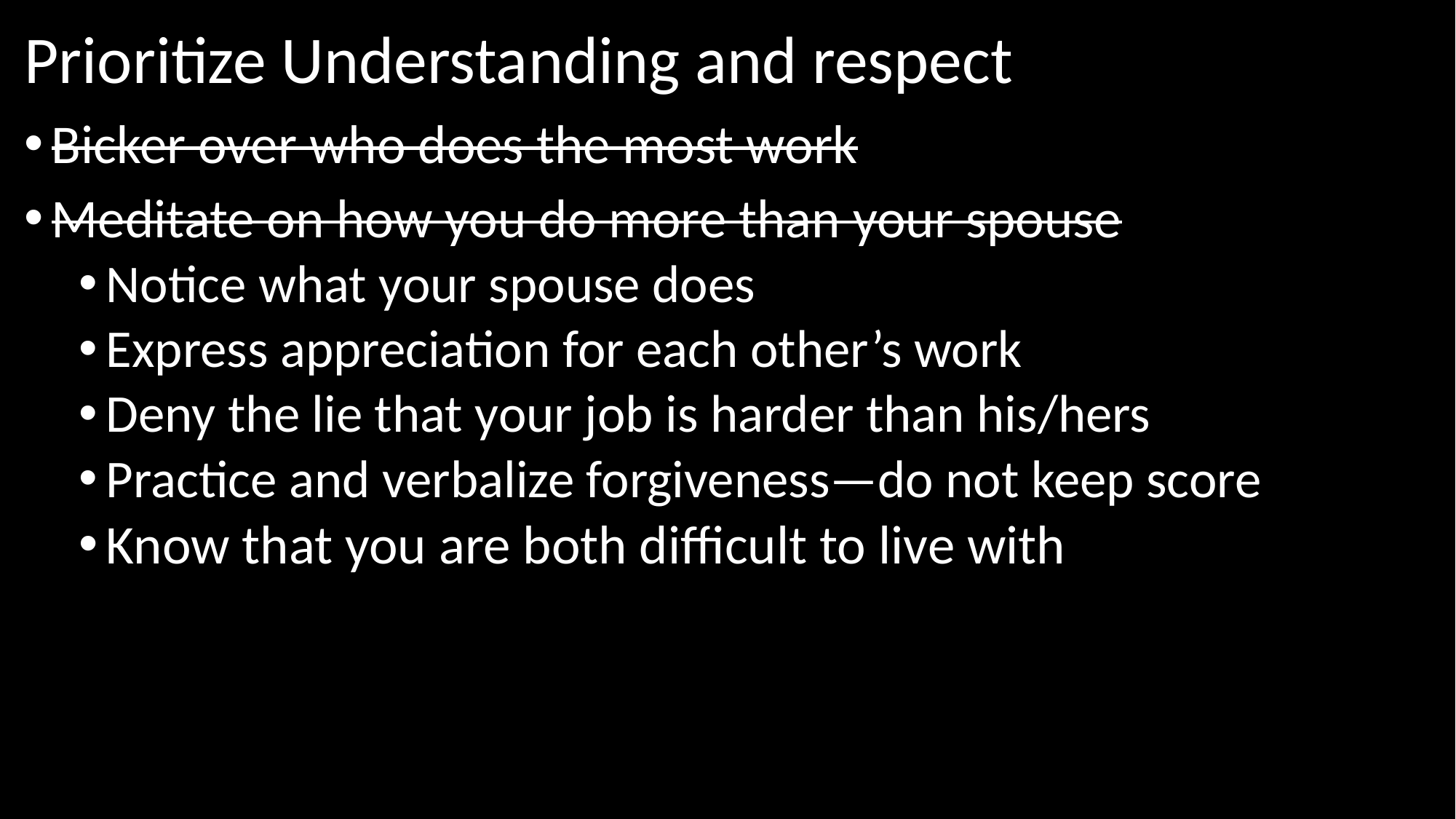

# Prioritize Understanding and respect
Bicker over who does the most work
Meditate on how you do more than your spouse
Notice what your spouse does
Express appreciation for each other’s work
Deny the lie that your job is harder than his/hers
Practice and verbalize forgiveness—do not keep score
Know that you are both difficult to live with